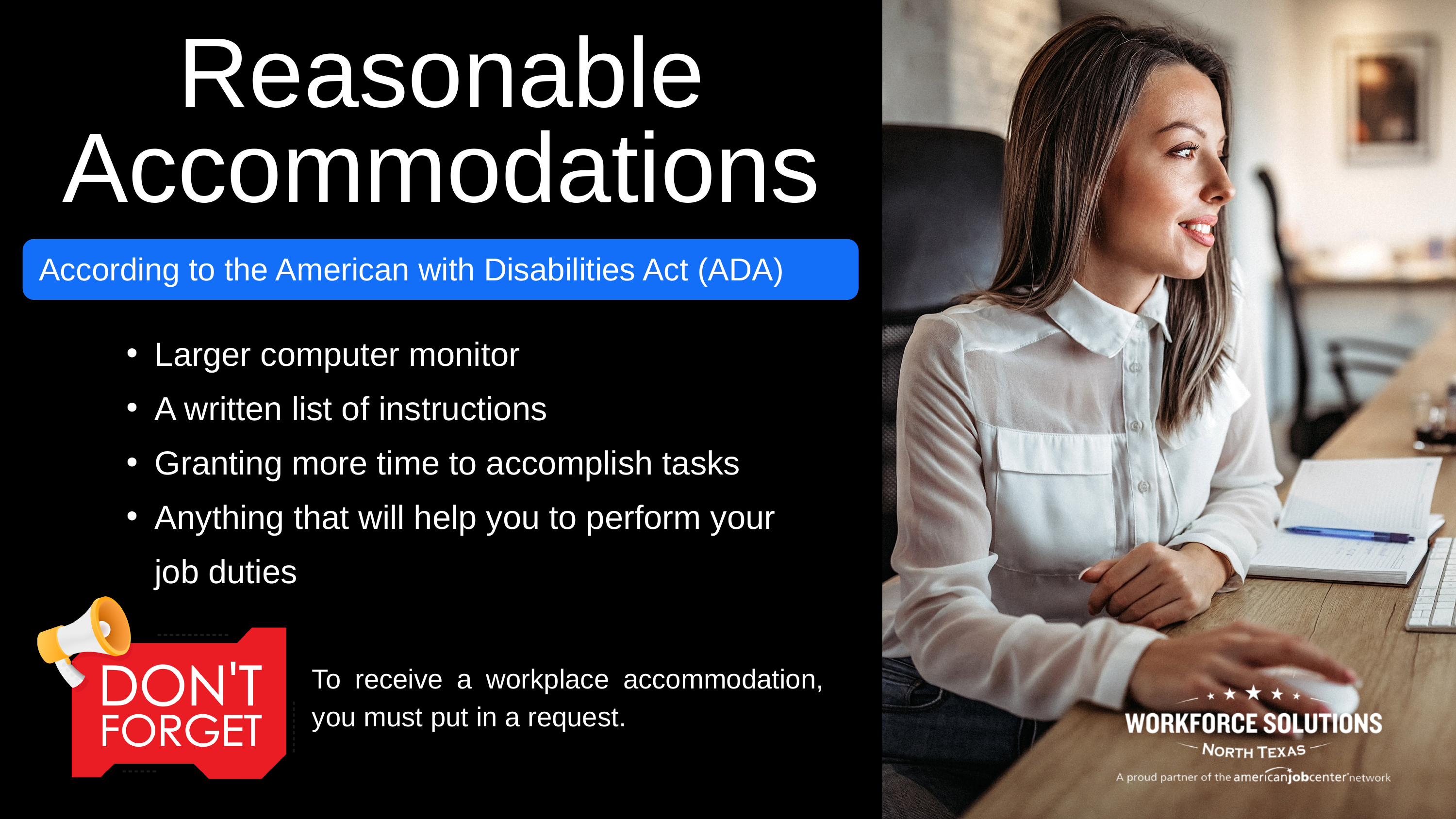

Reasonable Accommodations

According to the American with Disabilities Act (ADA)
Larger computer monitor
A written list of instructions
Granting more time to accomplish tasks
Anything that will help you to perform your job duties

To receive a workplace accommodation, you must put in a request.